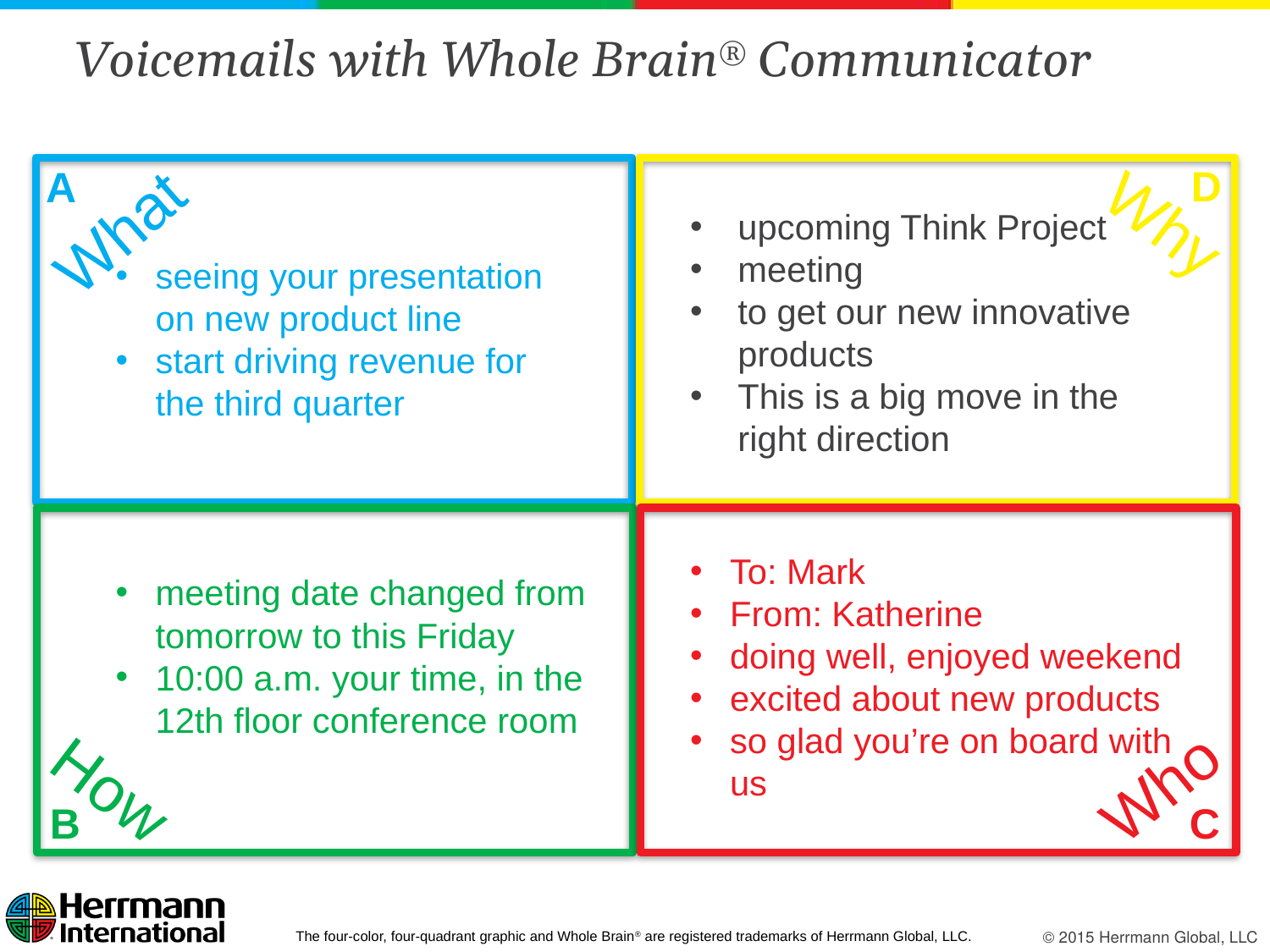

# Voicemails with Whole Brain® Communicator
Why
What
upcoming Think Project
meeting
to get our new innovative products
This is a big move in the right direction
seeing your presentation on new product line
start driving revenue for the third quarter
To: Mark
From: Katherine
doing well, enjoyed weekend
excited about new products
so glad you’re on board with us
meeting date changed from tomorrow to this Friday
10:00 a.m. your time, in the 12th floor conference room
Who
How